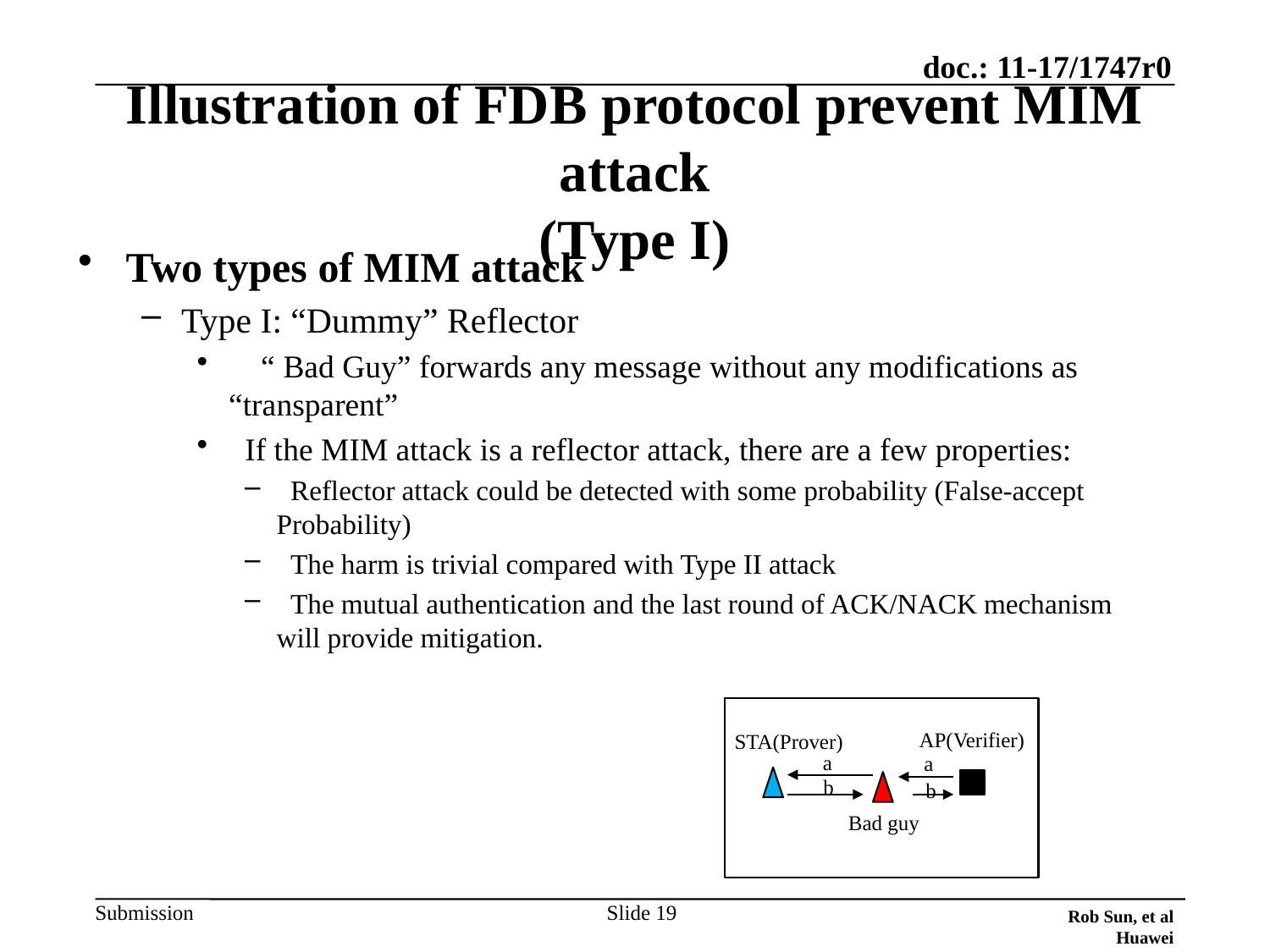

Rob Sun, et al Huawei
# Illustration of FDB protocol prevent MIM attack (Type I)
Two types of MIM attack
Type I: “Dummy” Reflector
    “ Bad Guy” forwards any message without any modifications as “transparent”
  If the MIM attack is a reflector attack, there are a few properties:
  Reflector attack could be detected with some probability (False-accept Probability)
  The harm is trivial compared with Type II attack
  The mutual authentication and the last round of ACK/NACK mechanism will provide mitigation.

AP(Verifier)
STA(Prover)
a
a

b

b

Bad guy
Slide 19